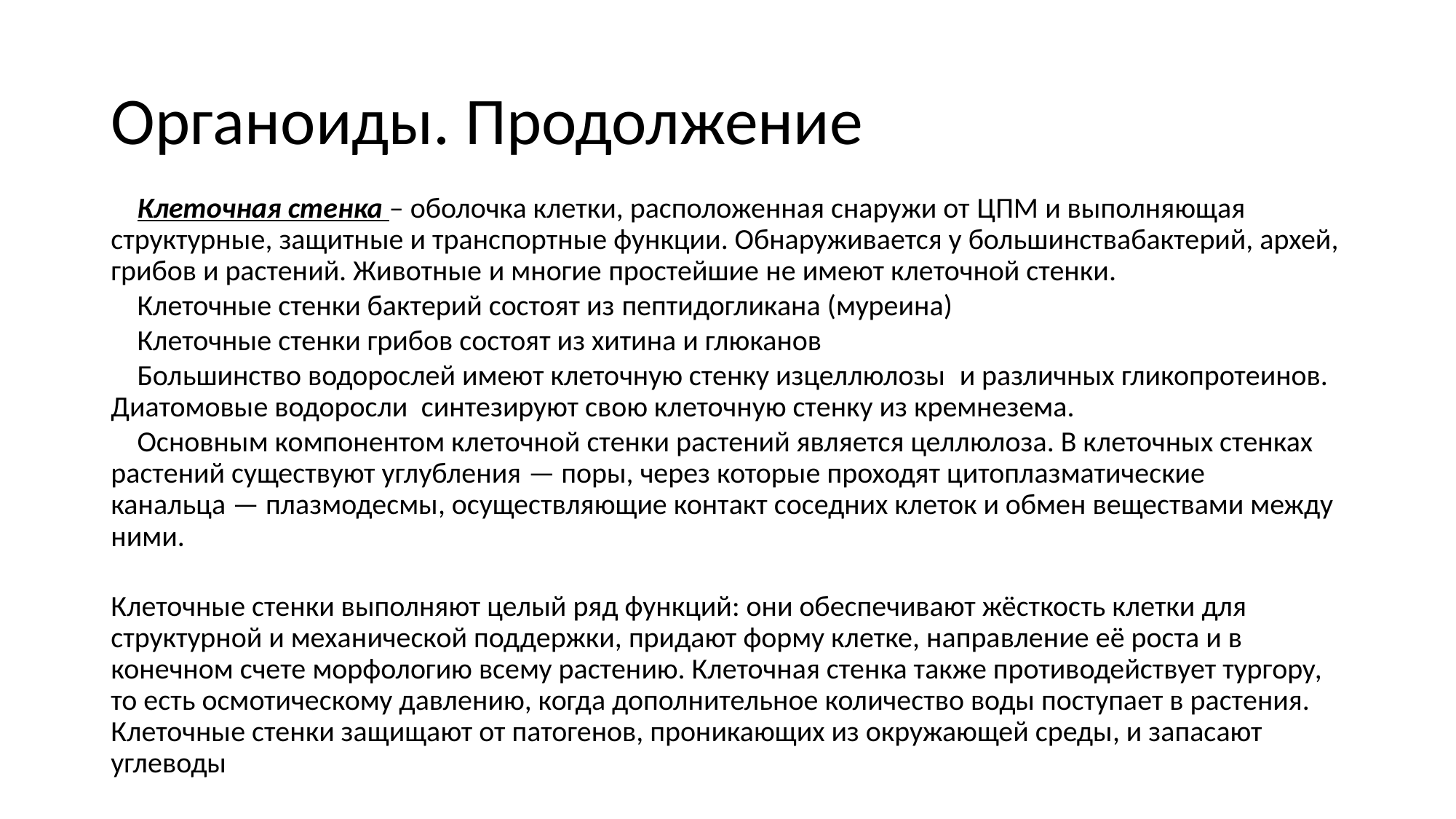

# Органоиды. Продолжение
	Клеточная стенка – оболочка клетки, расположенная снаружи от ЦПМ и выполняющая структурные, защитные и транспортные функции. Обнаруживается у большинствабактерий, архей, грибов и растений. Животные и многие простейшие не имеют клеточной стенки.
	Клеточные стенки бактерий состоят из пептидогликана (муреина)
	Клеточные стенки грибов состоят из хитина и глюканов
	Большинство водорослей имеют клеточную стенку изцеллюлозы  и различных гликопротеинов. Диатомовые водоросли  синтезируют свою клеточную стенку из кремнезема.
	Основным компонентом клеточной стенки растений является целлюлоза. В клеточных стенках растений существуют углубления — поры, через которые проходят цитоплазматические канальца — плазмодесмы, осуществляющие контакт соседних клеток и обмен веществами между ними.

Клеточные стенки выполняют целый ряд функций: они обеспечивают жёсткость клетки для структурной и механической поддержки, придают форму клетке, направление её роста и в конечном счете морфологию всему растению. Клеточная стенка также противодействует тургору, то есть осмотическому давлению, когда дополнительное количество воды поступает в растения. Клеточные стенки защищают от патогенов, проникающих из окружающей среды, и запасают углеводы